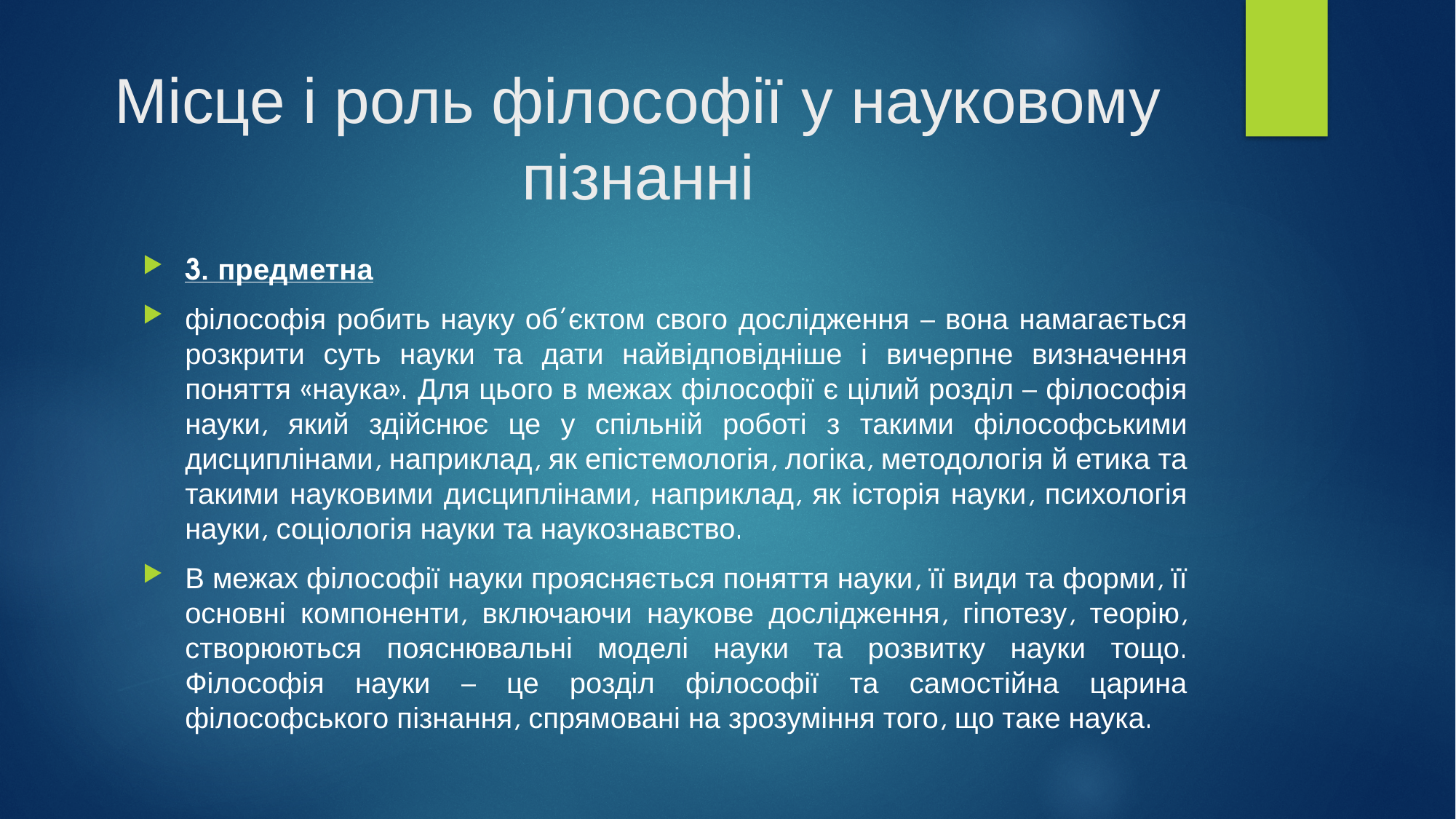

# Місце і роль філософії у науковому пізнанні
3. предметна
філософія робить науку об’єктом свого дослідження – вона намагається розкрити суть науки та дати найвідповідніше і вичерпне визначення поняття «наука». Для цього в межах філософії є цілий розділ – філософія науки, який здійснює це у спільній роботі з такими філософськими дисциплінами, наприклад, як епістемологія, логіка, методологія й етика та такими науковими дисциплінами, наприклад, як історія науки, психологія науки, соціологія науки та наукознавство.
В межах філософії науки проясняється поняття науки, її види та форми, її основні компоненти, включаючи наукове дослідження, гіпотезу, теорію, створюються пояснювальні моделі науки та розвитку науки тощо. Філософія науки – це розділ філософії та самостійна царина філософського пізнання, спрямовані на зрозуміння того, що таке наука.